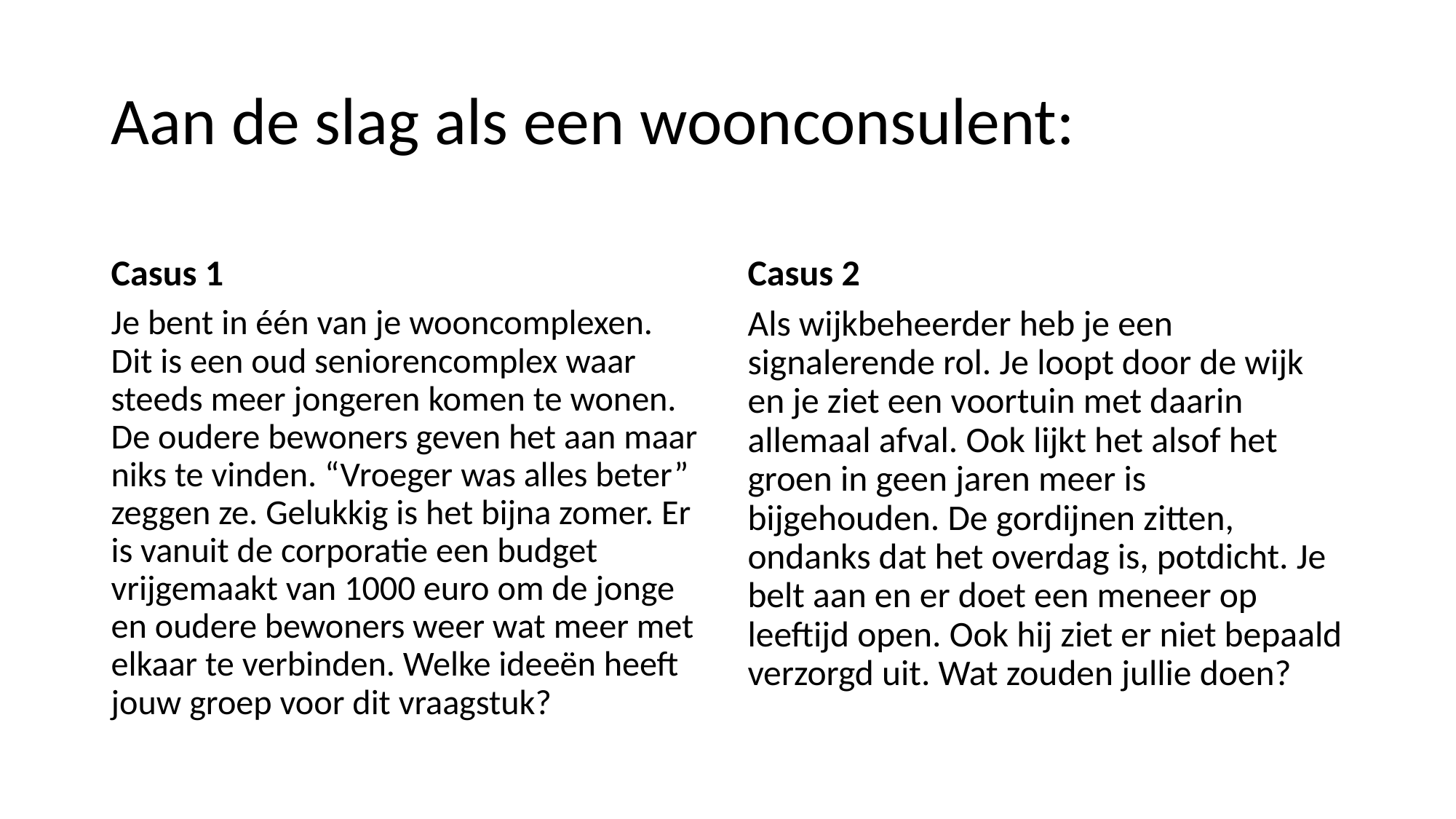

# Aan de slag als een woonconsulent:
Casus 1
Casus 2
Je bent in één van je wooncomplexen.  Dit is een oud seniorencomplex waar steeds meer jongeren komen te wonen. De oudere bewoners geven het aan maar niks te vinden. “Vroeger was alles beter” zeggen ze. Gelukkig is het bijna zomer. Er is vanuit de corporatie een budget vrijgemaakt van 1000 euro om de jonge en oudere bewoners weer wat meer met elkaar te verbinden. Welke ideeën heeft jouw groep voor dit vraagstuk?

Als wijkbeheerder heb je een signalerende rol. Je loopt door de wijk en je ziet een voortuin met daarin allemaal afval. Ook lijkt het alsof het groen in geen jaren meer is bijgehouden. De gordijnen zitten, ondanks dat het overdag is, potdicht. Je belt aan en er doet een meneer op leeftijd open. Ook hij ziet er niet bepaald verzorgd uit. Wat zouden jullie doen?